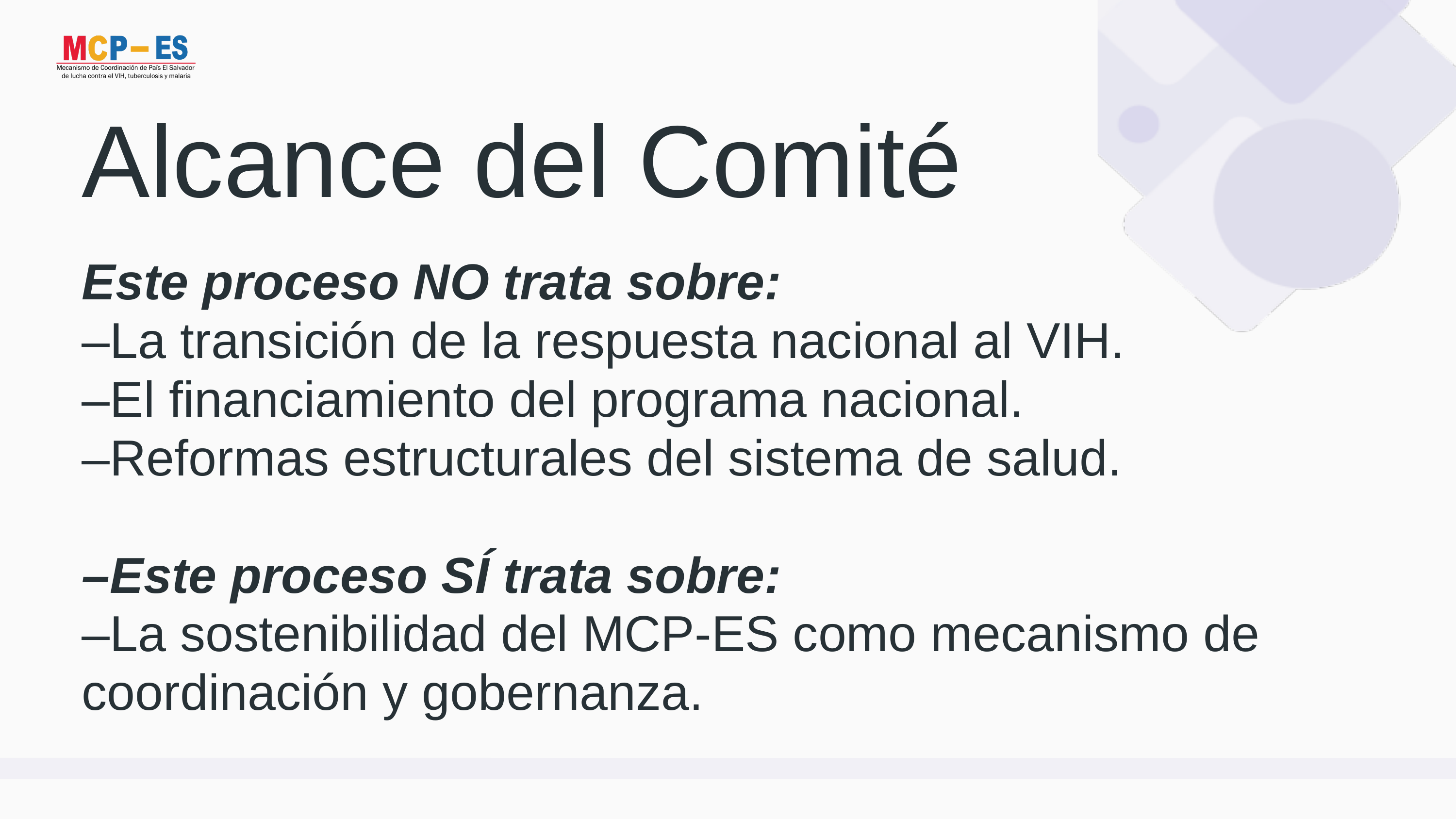

Alcance del Comité
Este proceso NO trata sobre:
–La transición de la respuesta nacional al VIH.
–El financiamiento del programa nacional.
–Reformas estructurales del sistema de salud.

–Este proceso SÍ trata sobre:
–La sostenibilidad del MCP-ES como mecanismo de coordinación y gobernanza.